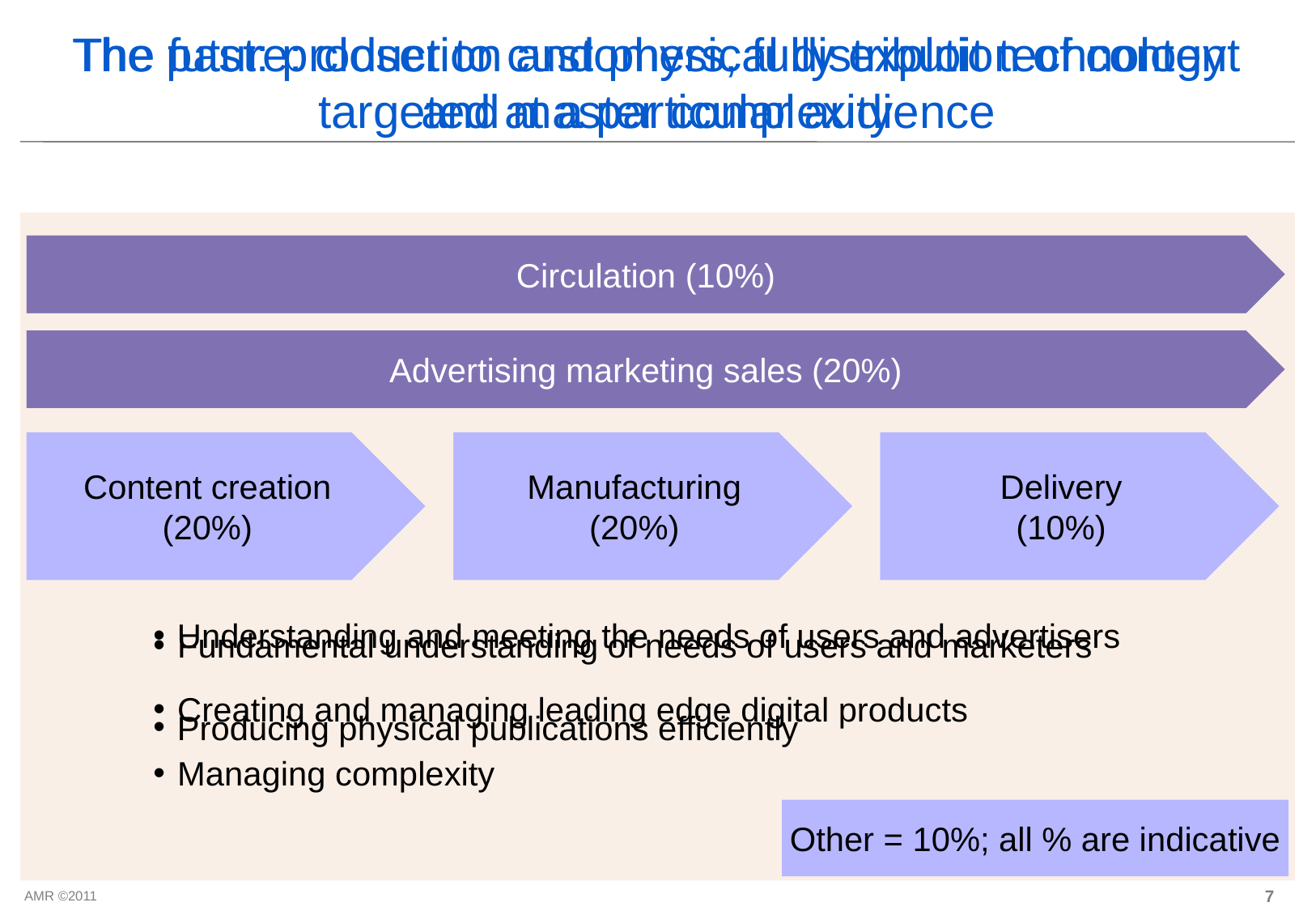

The future: closer to customers, fully exploit technology
and master complexity
# The past: production and physical distribution of content targeted at a particular audience
Audience marketing (15%)
Circulation (10%)
Advertising marketing and sales (30%)
Advertising marketing sales (20%)
Content creation;
community “curation”
(20%)
Content creation
(20%)
Product development
and execution
(15%)
Manufacturing
(20%)
Distribution
(20%)
Delivery
(10%)
Understanding and meeting the needs of users and advertisers
Fundamental understanding of needs of users and marketers
Creating and managing leading edge digital products
Producing physical publications efficiently
Managing complexity
Other = 10%; all % are indicative
7